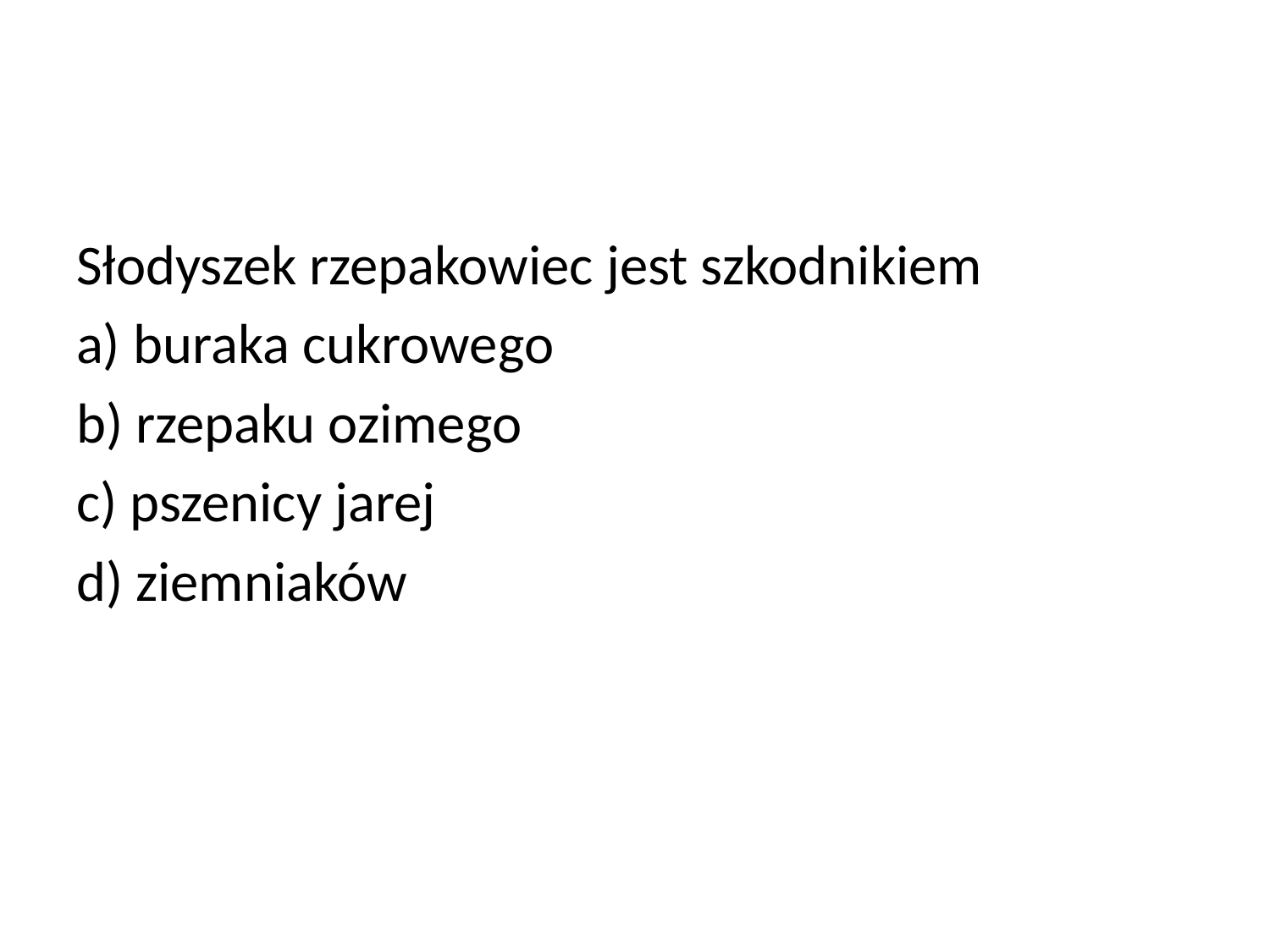

#
Słodyszek rzepakowiec jest szkodnikiem
a) buraka cukrowego
b) rzepaku ozimego
c) pszenicy jarej
d) ziemniaków